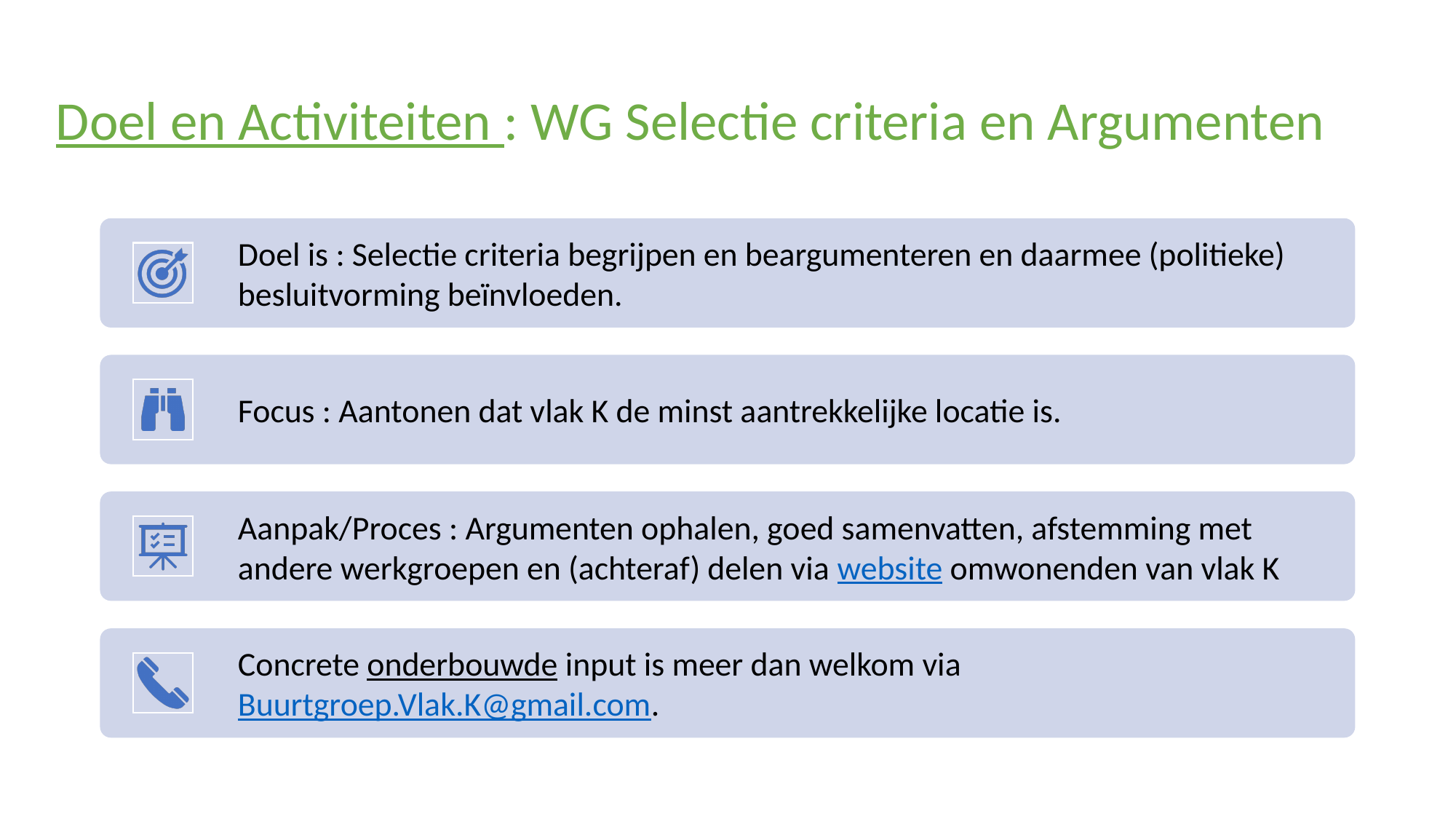

# Doel en Activiteiten : WG Selectie criteria en Argumenten
Doel is : Selectie criteria begrijpen en beargumenteren en daarmee (politieke) besluitvorming beïnvloeden.
Focus : Aantonen dat vlak K de minst aantrekkelijke locatie is.
Aanpak/Proces : Argumenten ophalen, goed samenvatten, afstemming met andere werkgroepen en (achteraf) delen via website omwonenden van vlak K
Concrete onderbouwde input is meer dan welkom via Buurtgroep.Vlak.K@gmail.com.